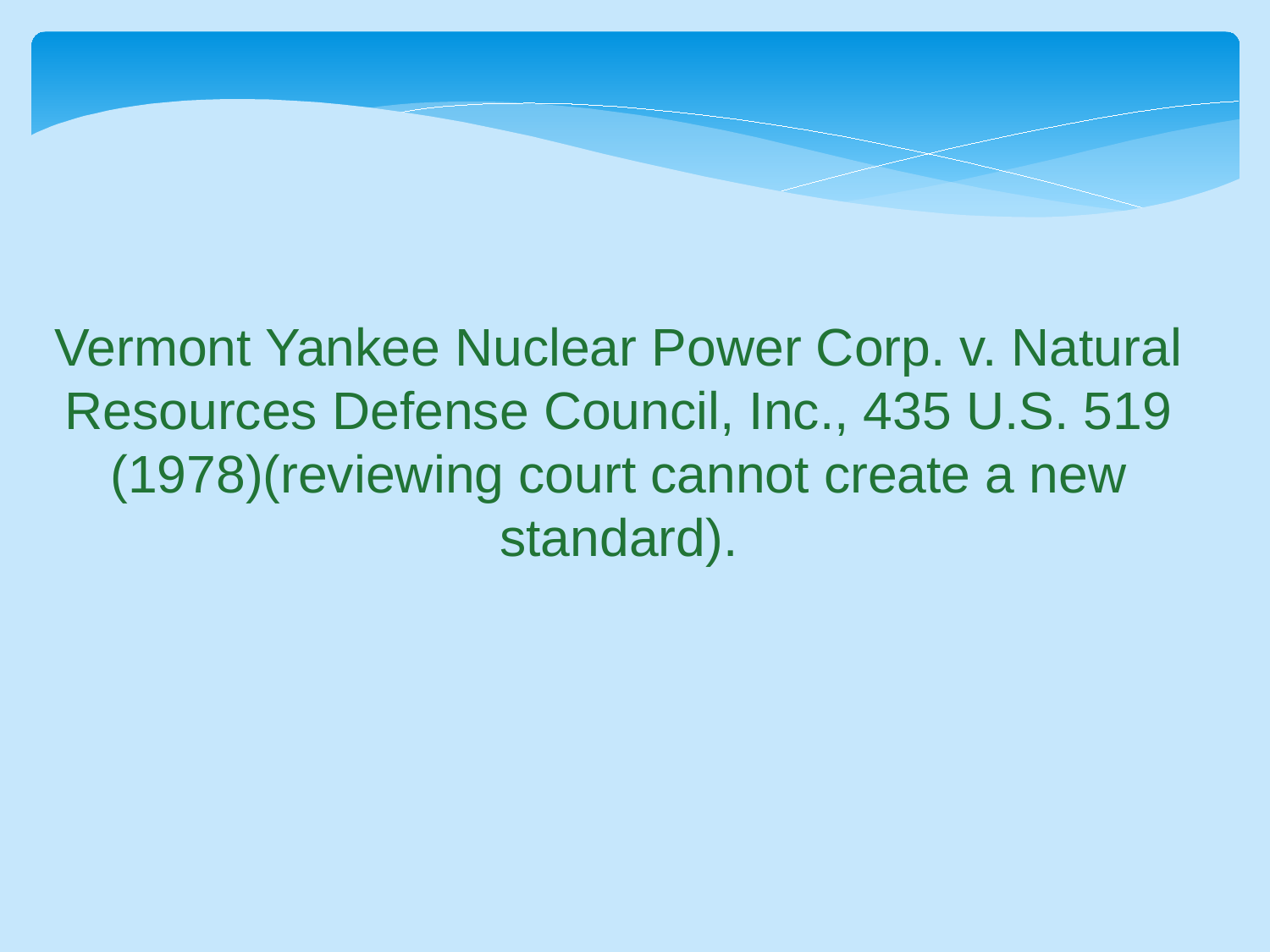

Vermont Yankee Nuclear Power Corp. v. Natural Resources Defense Council, Inc., 435 U.S. 519 (1978)(reviewing court cannot create a new standard).